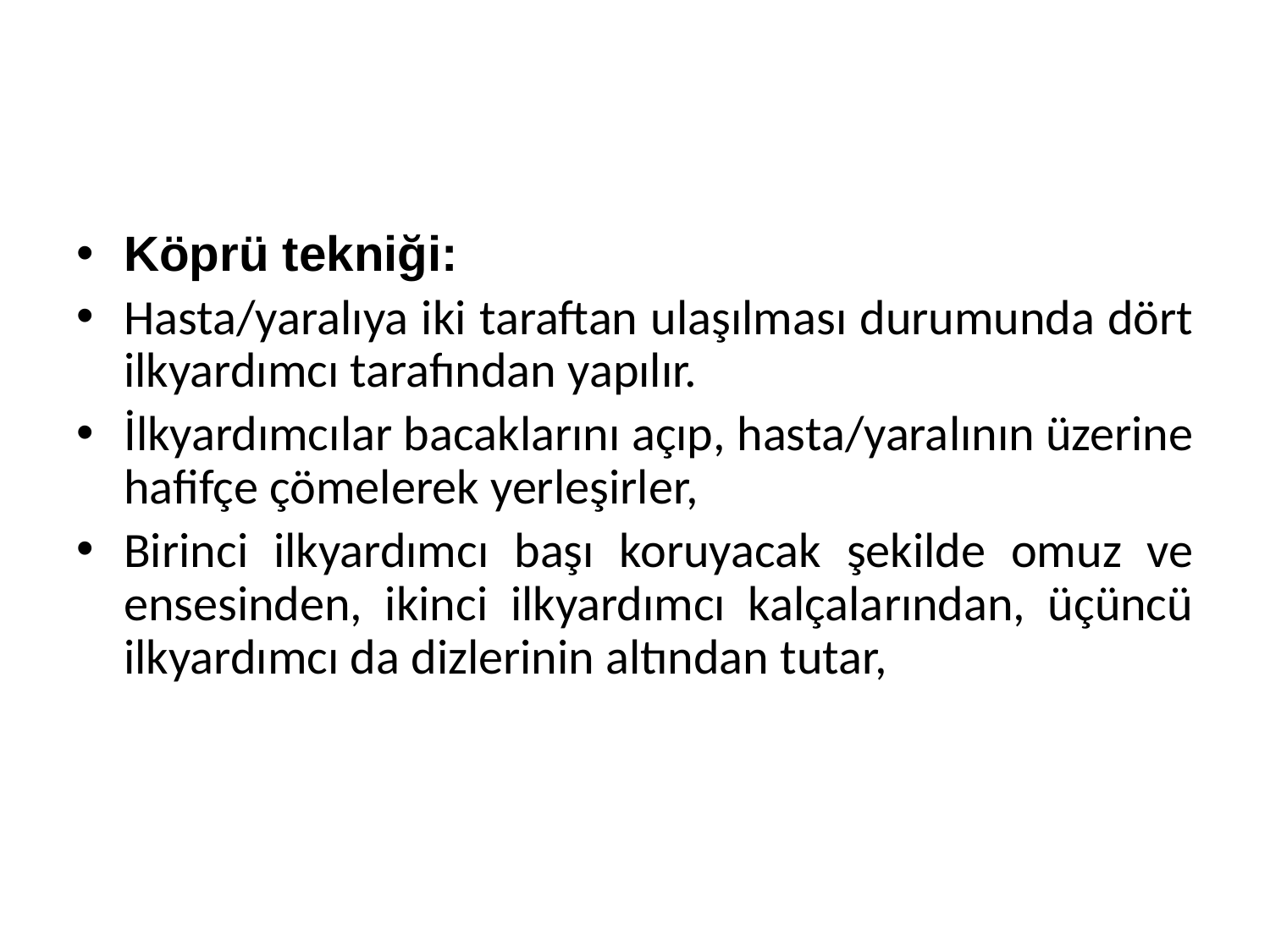

#
Köprü tekniği:
Hasta/yaralıya iki taraftan ulaşılması durumunda dört ilkyardımcı tarafından yapılır.
İlkyardımcılar bacaklarını açıp, hasta/yaralının üzerine hafifçe çömelerek yerleşirler,
Birinci ilkyardımcı başı koruyacak şekilde omuz ve ensesinden, ikinci ilkyardımcı kalçalarından, üçüncü ilkyardımcı da dizlerinin altından tutar,